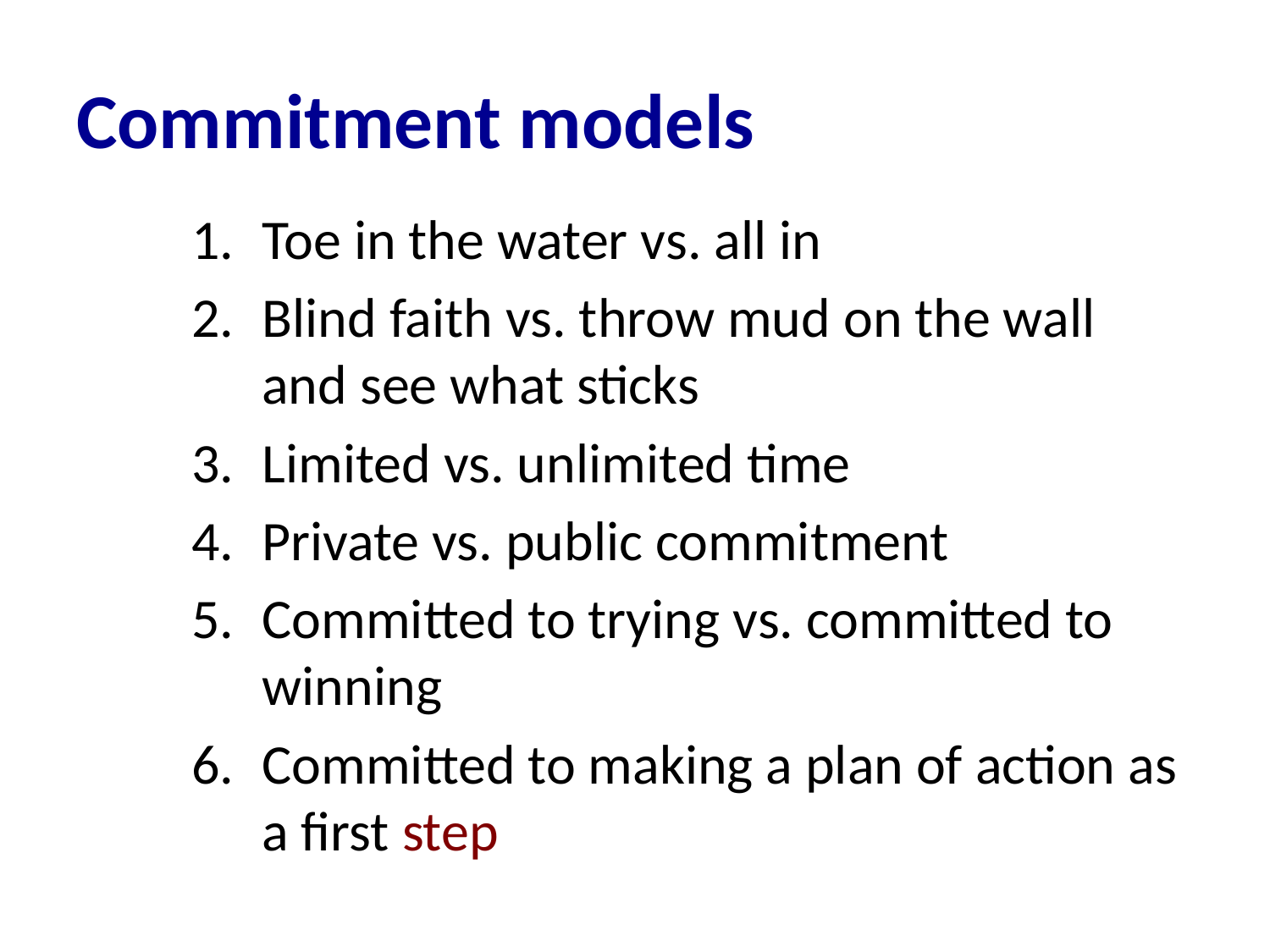

# Commitment models
Toe in the water vs. all in
Blind faith vs. throw mud on the wall and see what sticks
Limited vs. unlimited time
Private vs. public commitment
Committed to trying vs. committed to winning
Committed to making a plan of action as a first step